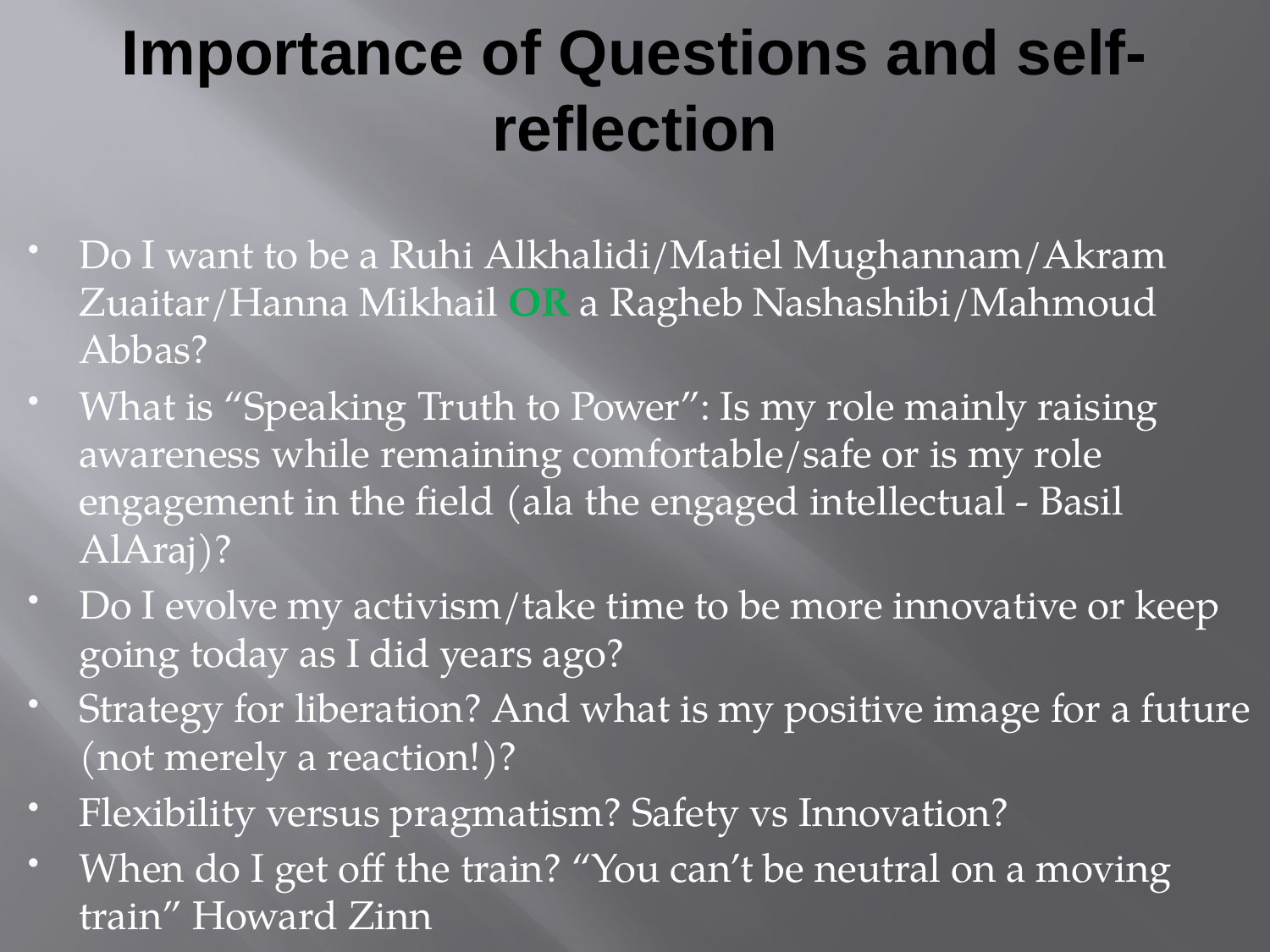

# Importance of Questions and self-reflection
Do I want to be a Ruhi Alkhalidi/Matiel Mughannam/Akram Zuaitar/Hanna Mikhail OR a Ragheb Nashashibi/Mahmoud Abbas?
What is “Speaking Truth to Power”: Is my role mainly raising awareness while remaining comfortable/safe or is my role engagement in the field (ala the engaged intellectual - Basil AlAraj)?
Do I evolve my activism/take time to be more innovative or keep going today as I did years ago?
Strategy for liberation? And what is my positive image for a future (not merely a reaction!)?
Flexibility versus pragmatism? Safety vs Innovation?
When do I get off the train? “You can’t be neutral on a moving train” Howard Zinn